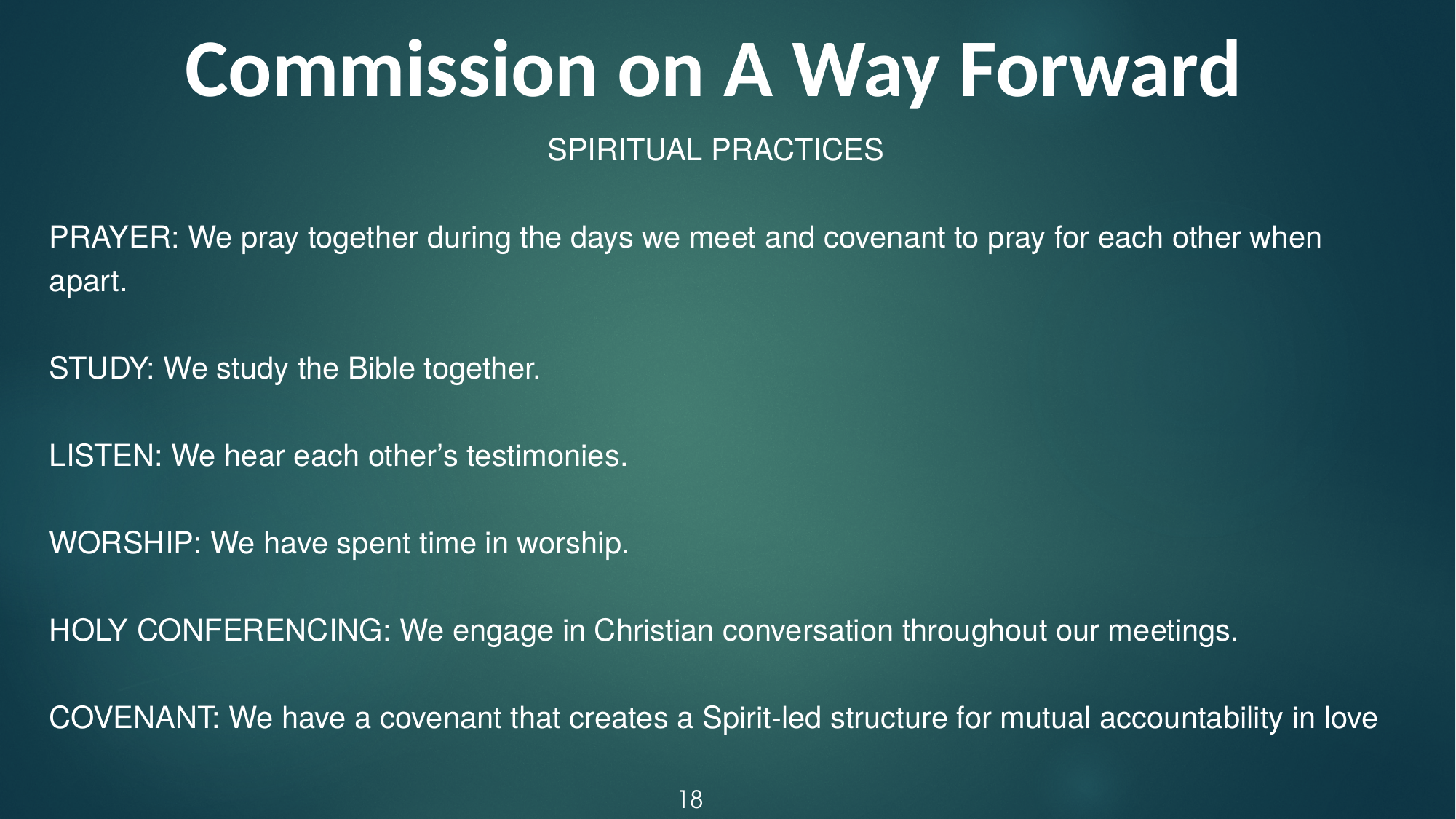

Commission on A Way Forward

SPIRITUAL PRACTICES

PRAYER: We pray together during the days we meet and covenant to pray for each other when apart.

STUDY: We study the Bible together.

LISTEN: We hear each other’s testimonies.

WORSHIP: We have spent time in worship.

HOLY CONFERENCING: We engage in Christian conversation throughout our meetings.

COVENANT: We have a covenant that creates a Spirit-led structure for mutual accountability in love
18